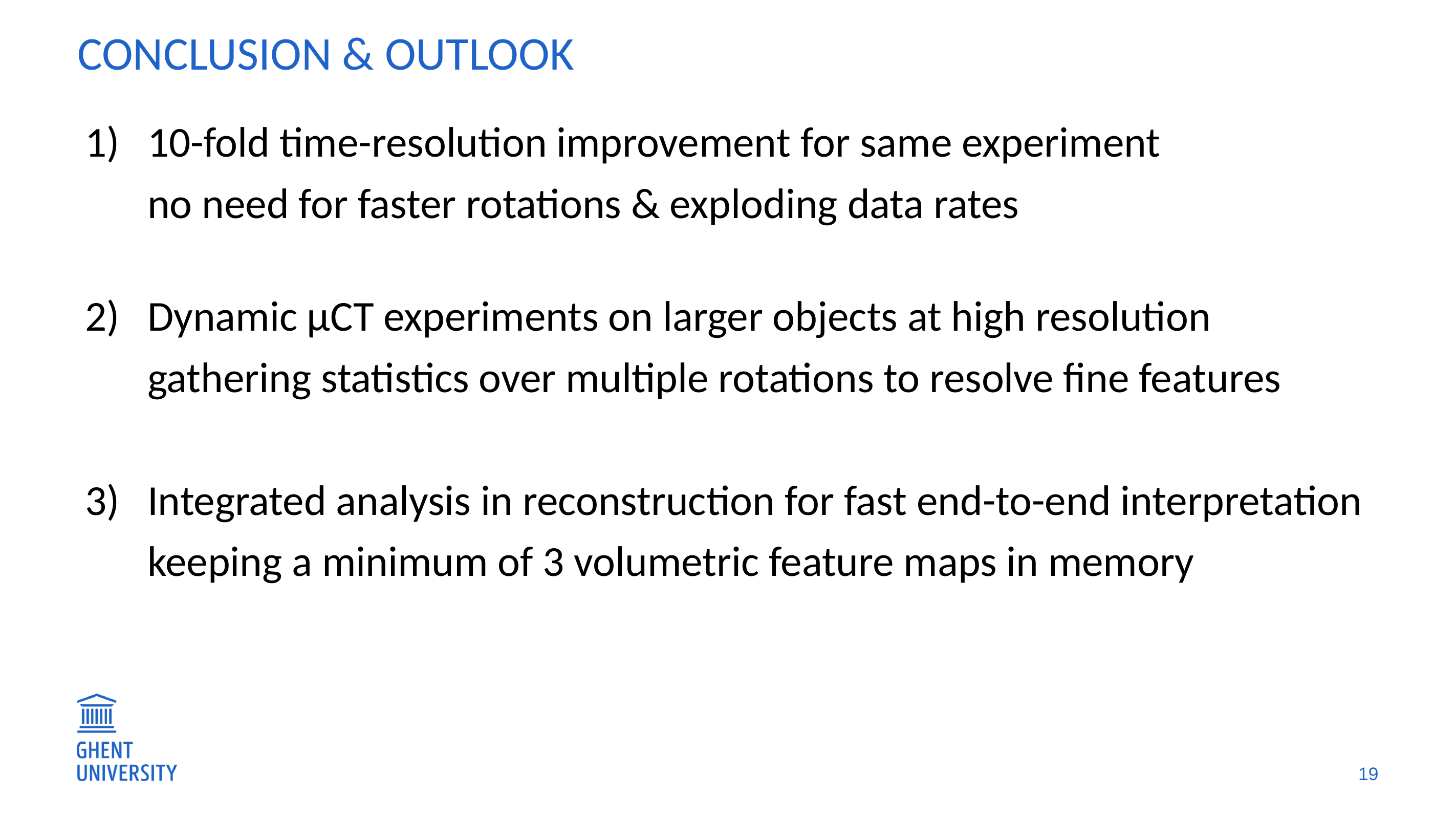

# Conclusion & outlook
10-fold time-resolution improvement for same experiment
no need for faster rotations & exploding data rates
Dynamic µCT experiments on larger objects at high resolution
gathering statistics over multiple rotations to resolve fine features
Integrated analysis in reconstruction for fast end-to-end interpretation
keeping a minimum of 3 volumetric feature maps in memory
19